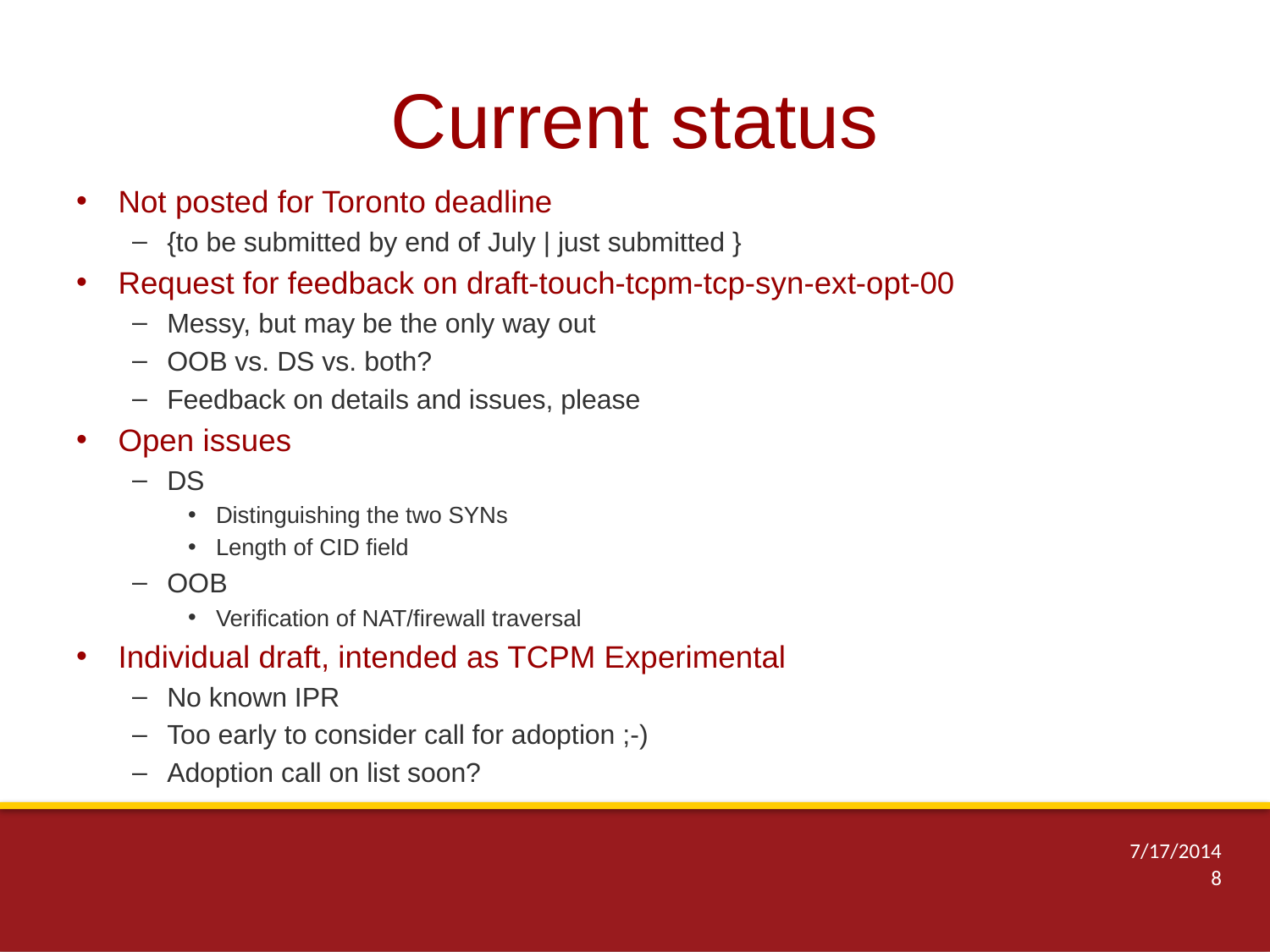

# Current status
Not posted for Toronto deadline
{to be submitted by end of July | just submitted }
Request for feedback on draft-touch-tcpm-tcp-syn-ext-opt-00
Messy, but may be the only way out
OOB vs. DS vs. both?
Feedback on details and issues, please
Open issues
DS
Distinguishing the two SYNs
Length of CID field
OOB
Verification of NAT/firewall traversal
Individual draft, intended as TCPM Experimental
No known IPR
Too early to consider call for adoption ;-)
Adoption call on list soon?
7/17/2014
8